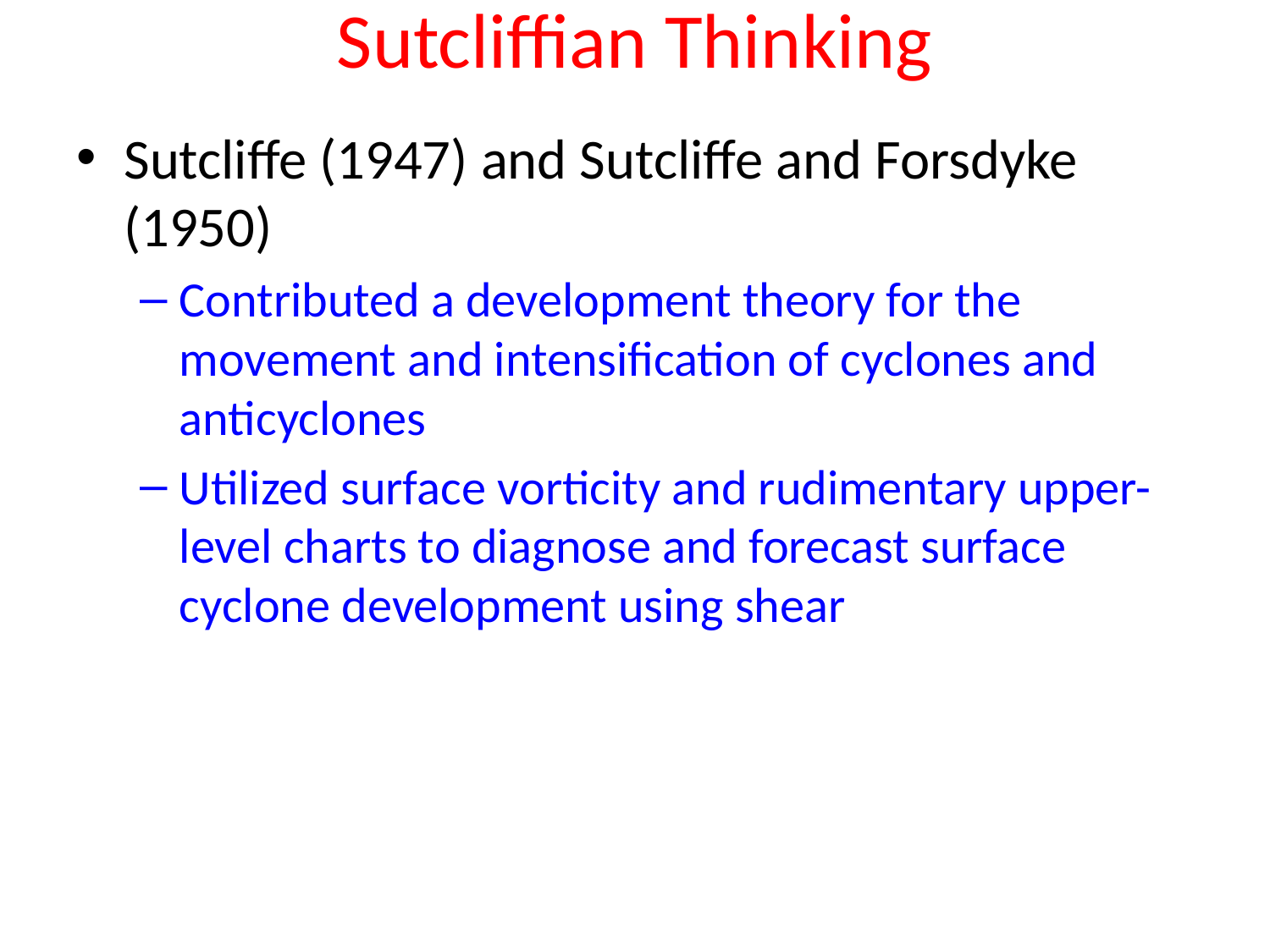

# Sutcliffian Thinking

Sutcliffe (1947) and Sutcliffe and Forsdyke (1950)
Contributed a development theory for the movement and intensification of cyclones and anticyclones
Utilized surface vorticity and rudimentary upper-level charts to diagnose and forecast surface cyclone development using shear